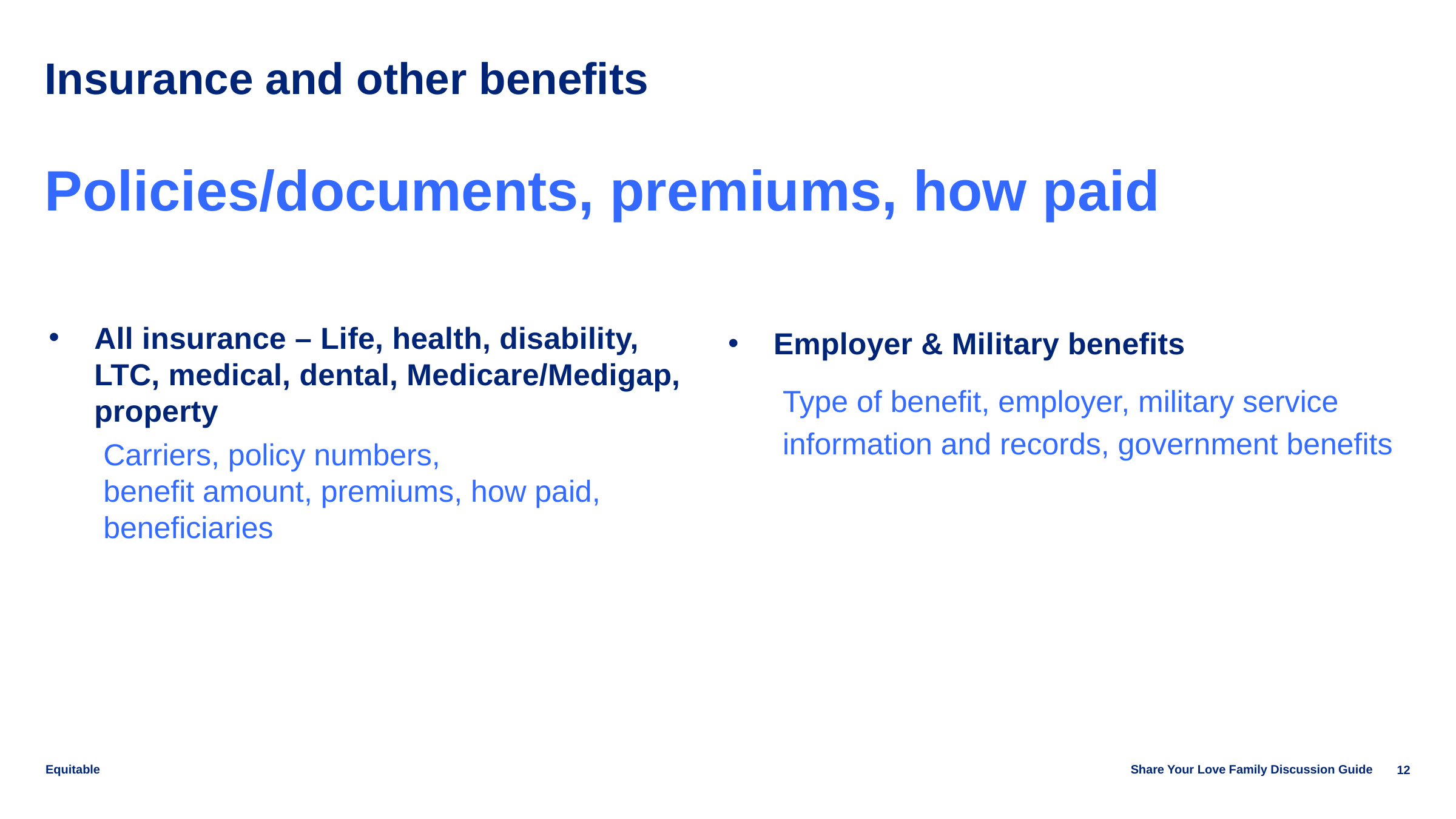

Insurance and other benefits
Policies/documents, premiums, how paid
All insurance – Life, health, disability,
LTC, medical, dental, Medicare/Medigap, property
Carriers, policy numbers,
benefit amount, premiums, how paid,   beneficiaries

Employer & Military benefits
Type of benefit, employer, military service information and records, government benefits

12
Share Your Love Family Discussion Guide